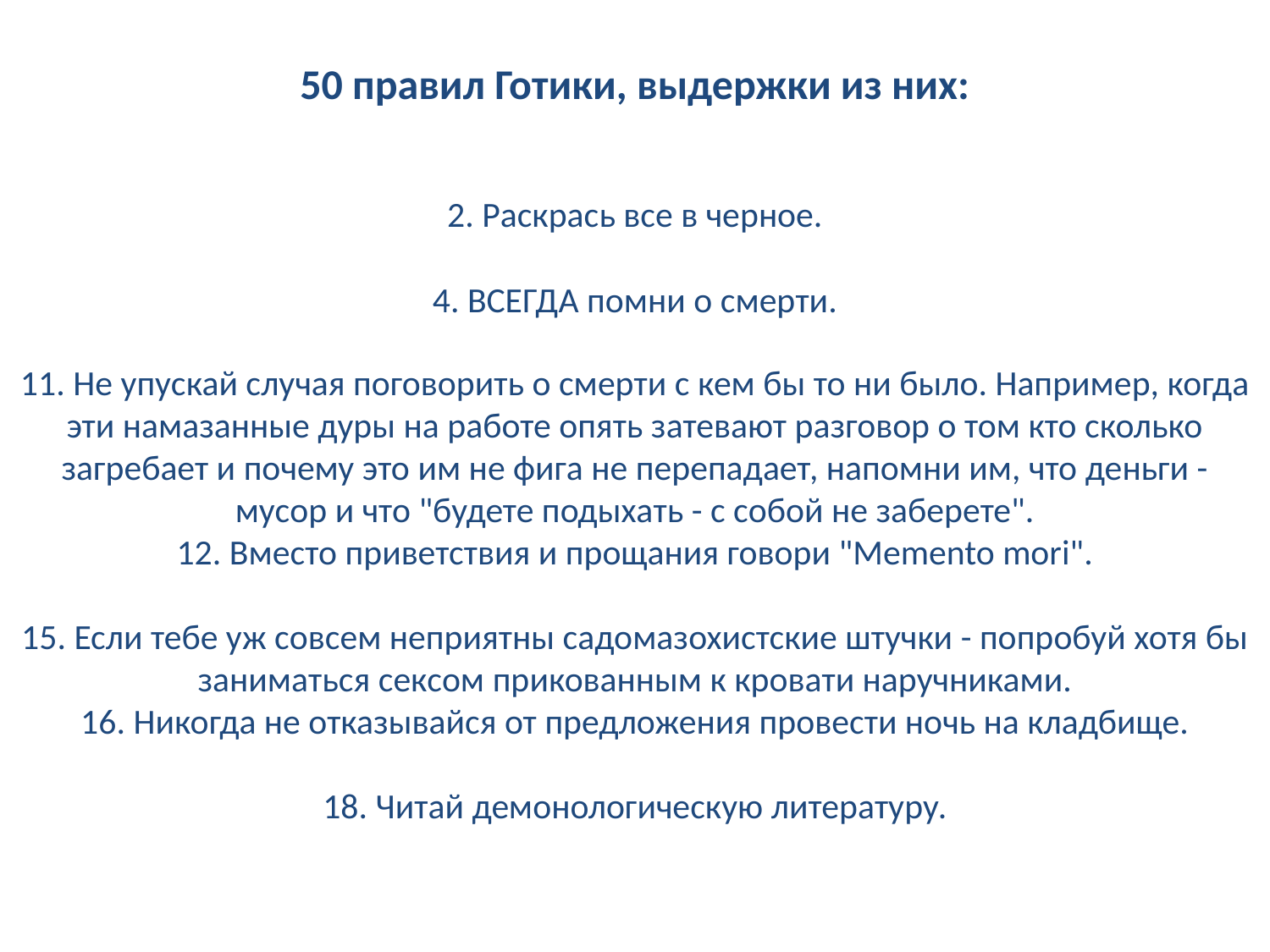

50 правил Готики, выдержки из них:
2. Раскрась все в черное.
4. ВСЕГДА помни о смерти.
11. Не упускай случая поговорить о смерти с кем бы то ни было. Например, когда эти намазанные дуры на работе опять затевают разговор о том кто сколько загребает и почему это им не фига не перепадает, напомни им, что деньги - мусор и что "будете подыхать - с собой не заберете".
12. Вместо приветствия и прощания говори "Memento mori".
15. Если тебе уж совсем неприятны садомазохистские штучки - попробуй хотя бы заниматься сексом прикованным к кровати наручниками.
16. Никогда не отказывайся от предложения провести ночь на кладбище.
18. Читай демонологическую литературу.